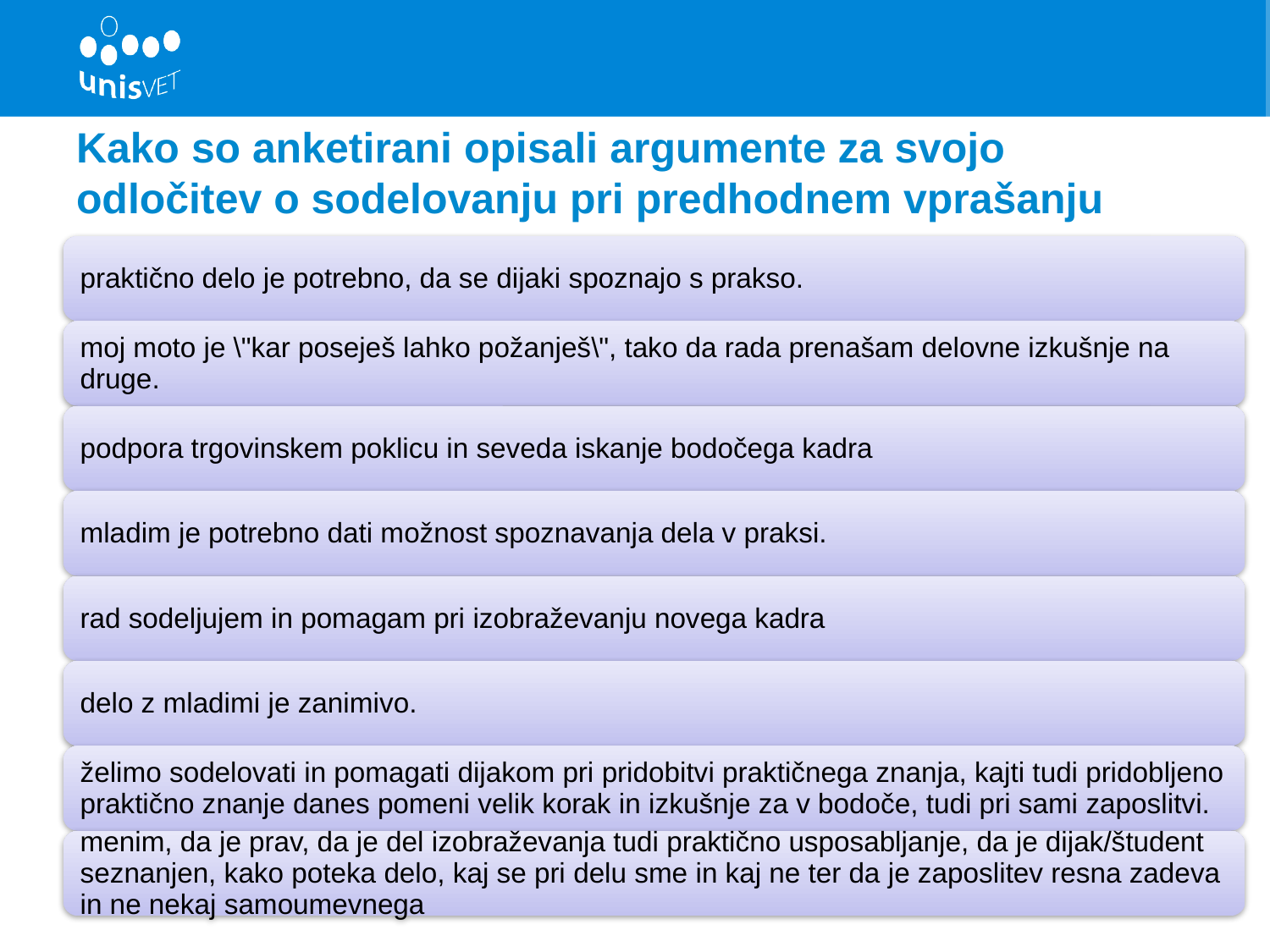

# Kako so anketirani opisali argumente za svojo odločitev o sodelovanju pri predhodnem vprašanju
praktično delo je potrebno, da se dijaki spoznajo s prakso.
moj moto je \"kar poseješ lahko požanješ\", tako da rada prenašam delovne izkušnje na druge.
podpora trgovinskem poklicu in seveda iskanje bodočega kadra
mladim je potrebno dati možnost spoznavanja dela v praksi.
rad sodeljujem in pomagam pri izobraževanju novega kadra
delo z mladimi je zanimivo.
želimo sodelovati in pomagati dijakom pri pridobitvi praktičnega znanja, kajti tudi pridobljeno praktično znanje danes pomeni velik korak in izkušnje za v bodoče, tudi pri sami zaposlitvi.
menim, da je prav, da je del izobraževanja tudi praktično usposabljanje, da je dijak/študent seznanjen, kako poteka delo, kaj se pri delu sme in kaj ne ter da je zaposlitev resna zadeva in ne nekaj samoumevnega